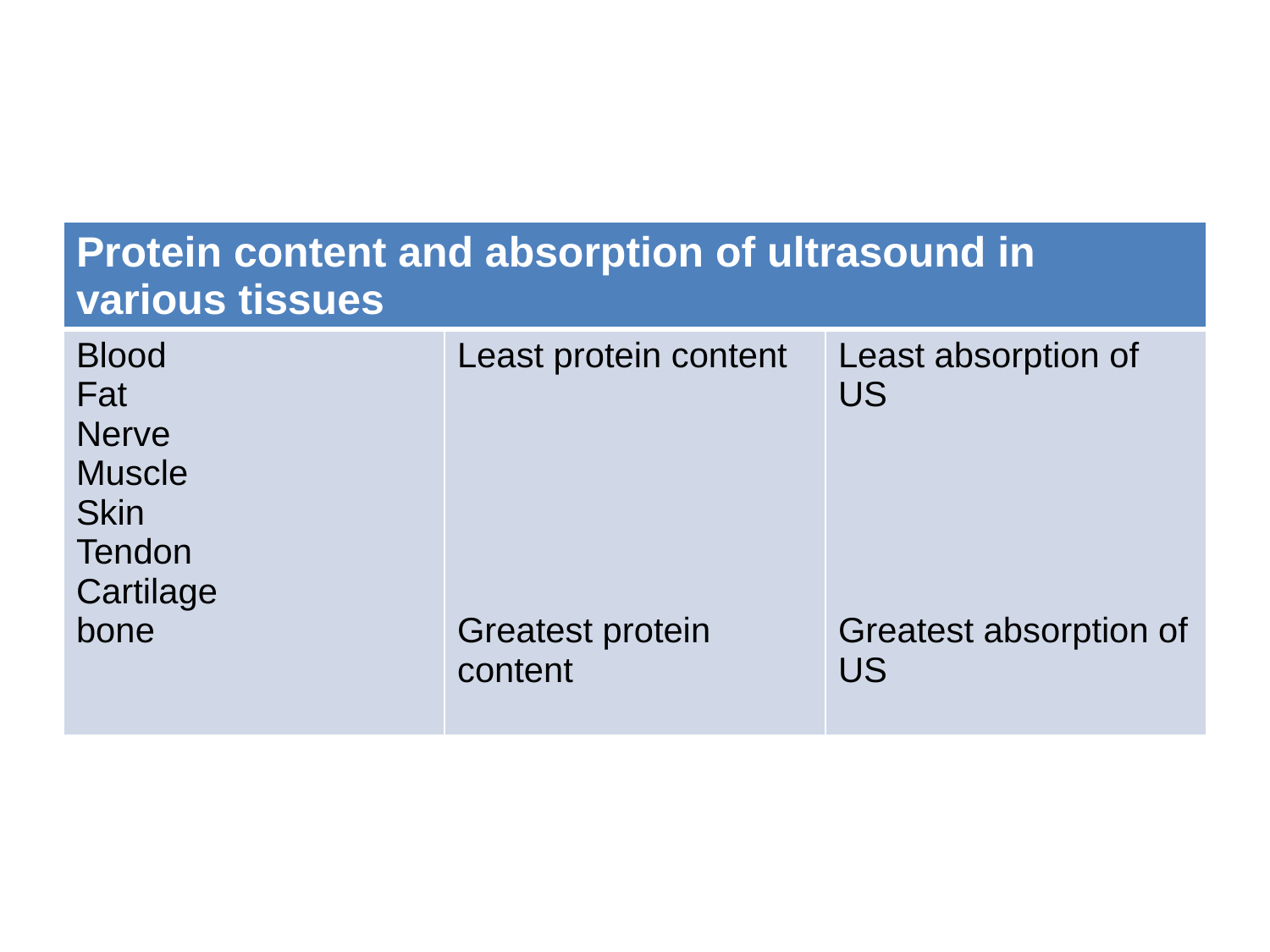

#
| Protein content and absorption of ultrasound in various tissues |  |  |
| --- | --- | --- |
| Blood Fat Nerve Muscle Skin Tendon Cartilage bone | Least protein content Greatest protein content | Least absorption of US Greatest absorption of US |